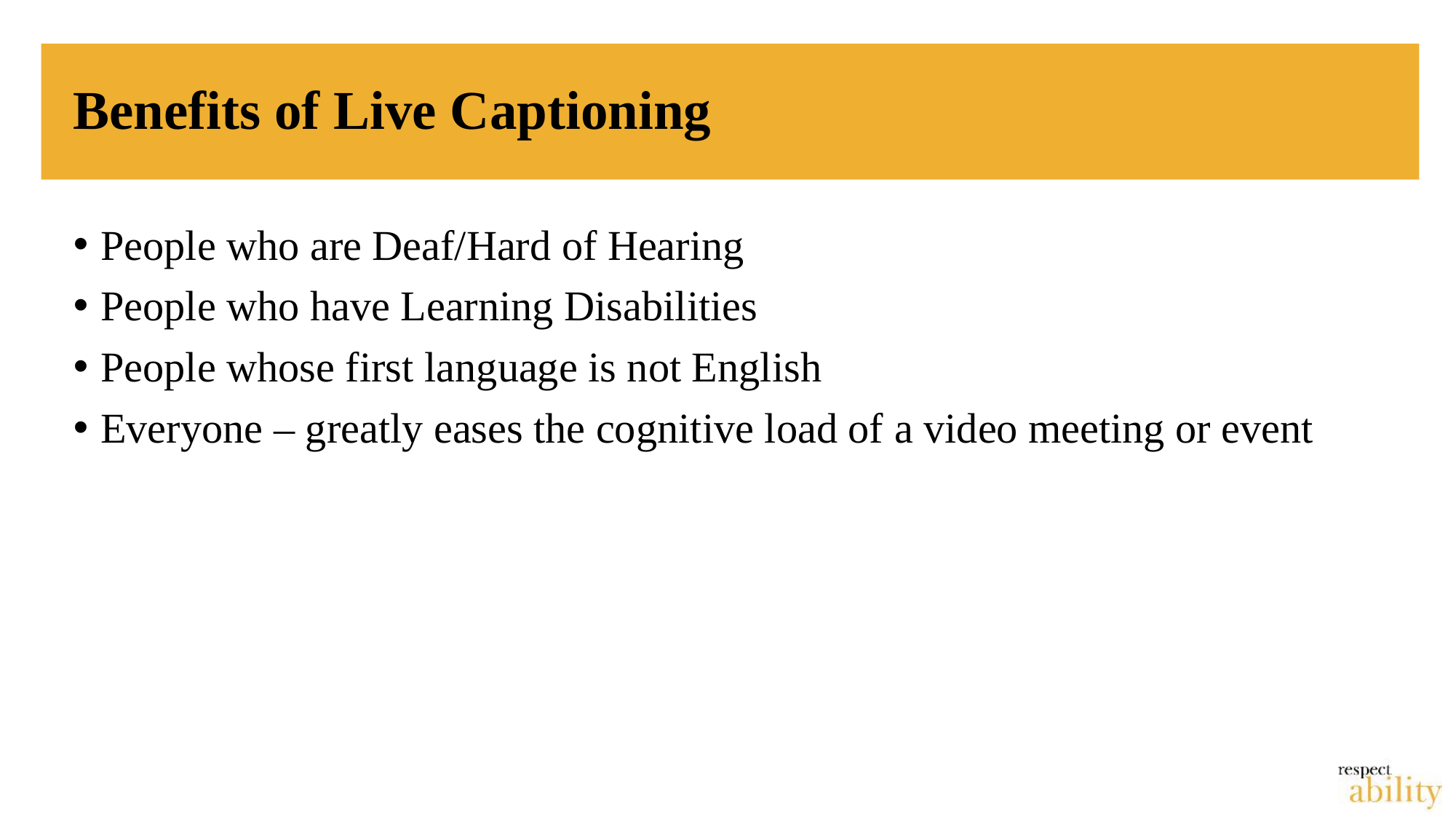

# Benefits of Live Captioning
People who are Deaf/Hard of Hearing
People who have Learning Disabilities
People whose first language is not English
Everyone – greatly eases the cognitive load of a video meeting or event